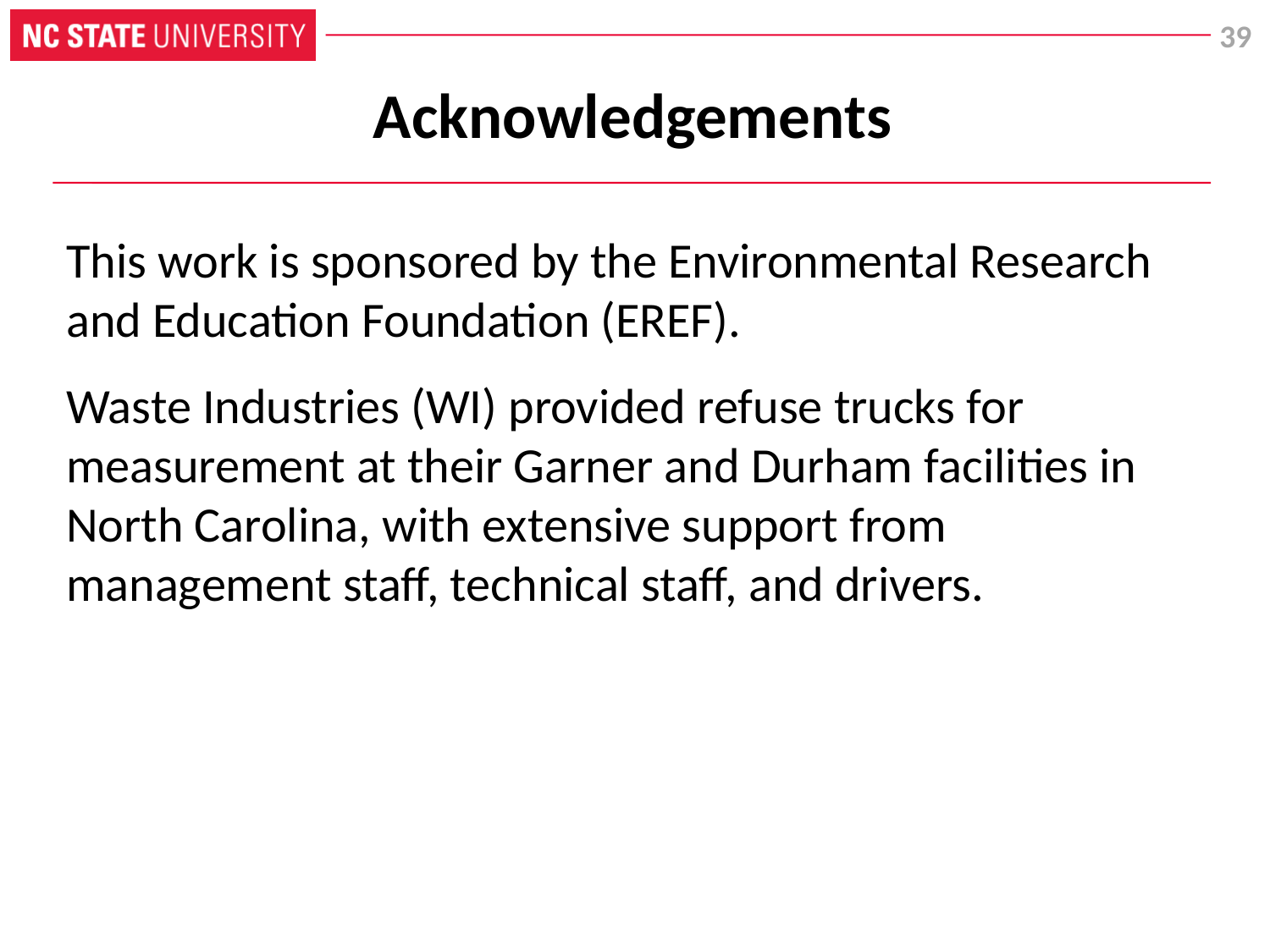

# Acknowledgements
This work is sponsored by the Environmental Research and Education Foundation (EREF).
Waste Industries (WI) provided refuse trucks for measurement at their Garner and Durham facilities in North Carolina, with extensive support from management staff, technical staff, and drivers.